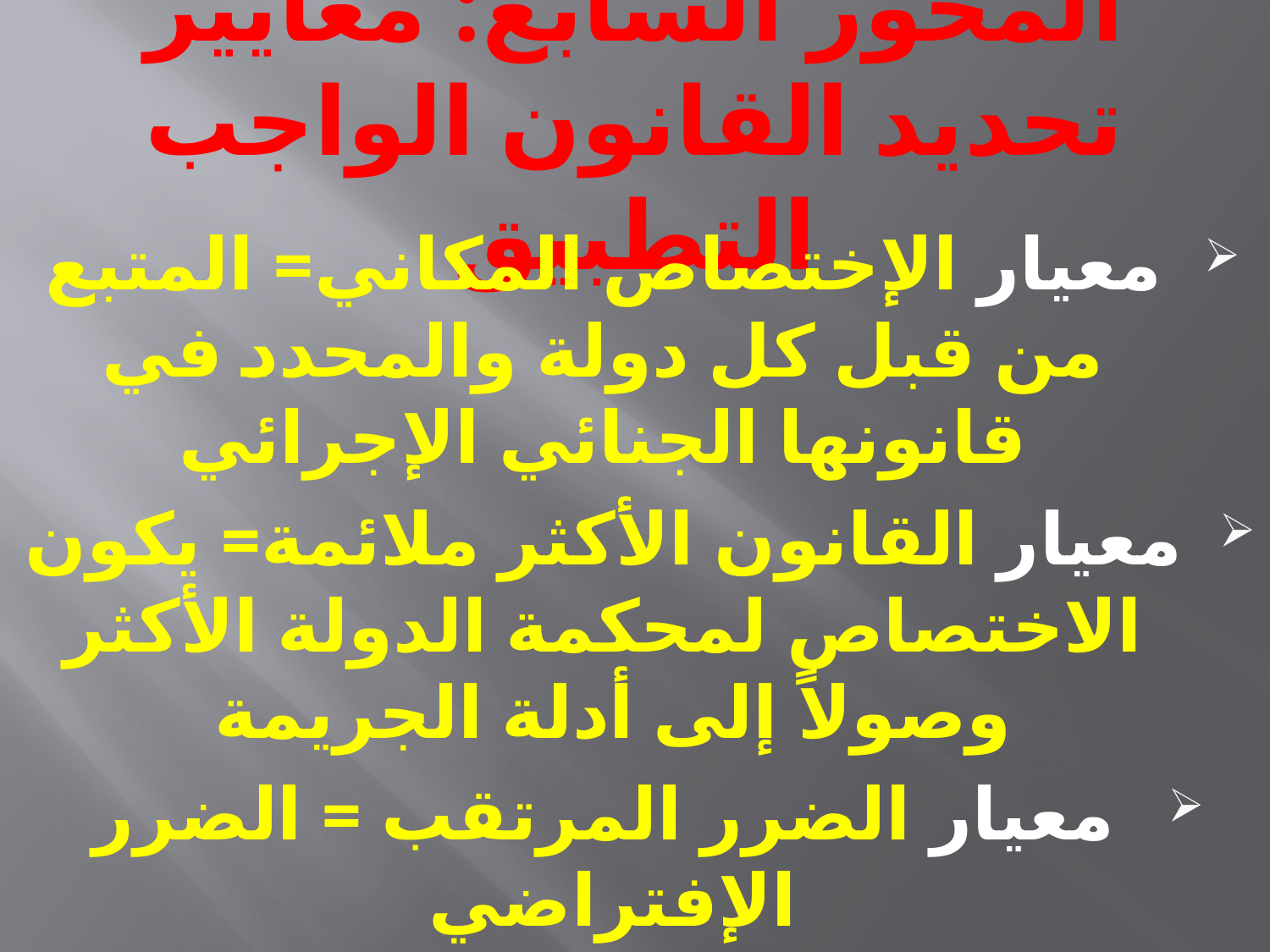

# المحور السابع: معايير تحديد القانون الواجب التطبيق
معيار الإختصاص المكاني= المتبع من قبل كل دولة والمحدد في قانونها الجنائي الإجرائي
معيار القانون الأكثر ملائمة= يكون الاختصاص لمحكمة الدولة الأكثر وصولاً إلى أدلة الجريمة
معيار الضرر المرتقب = الضرر الإفتراضي